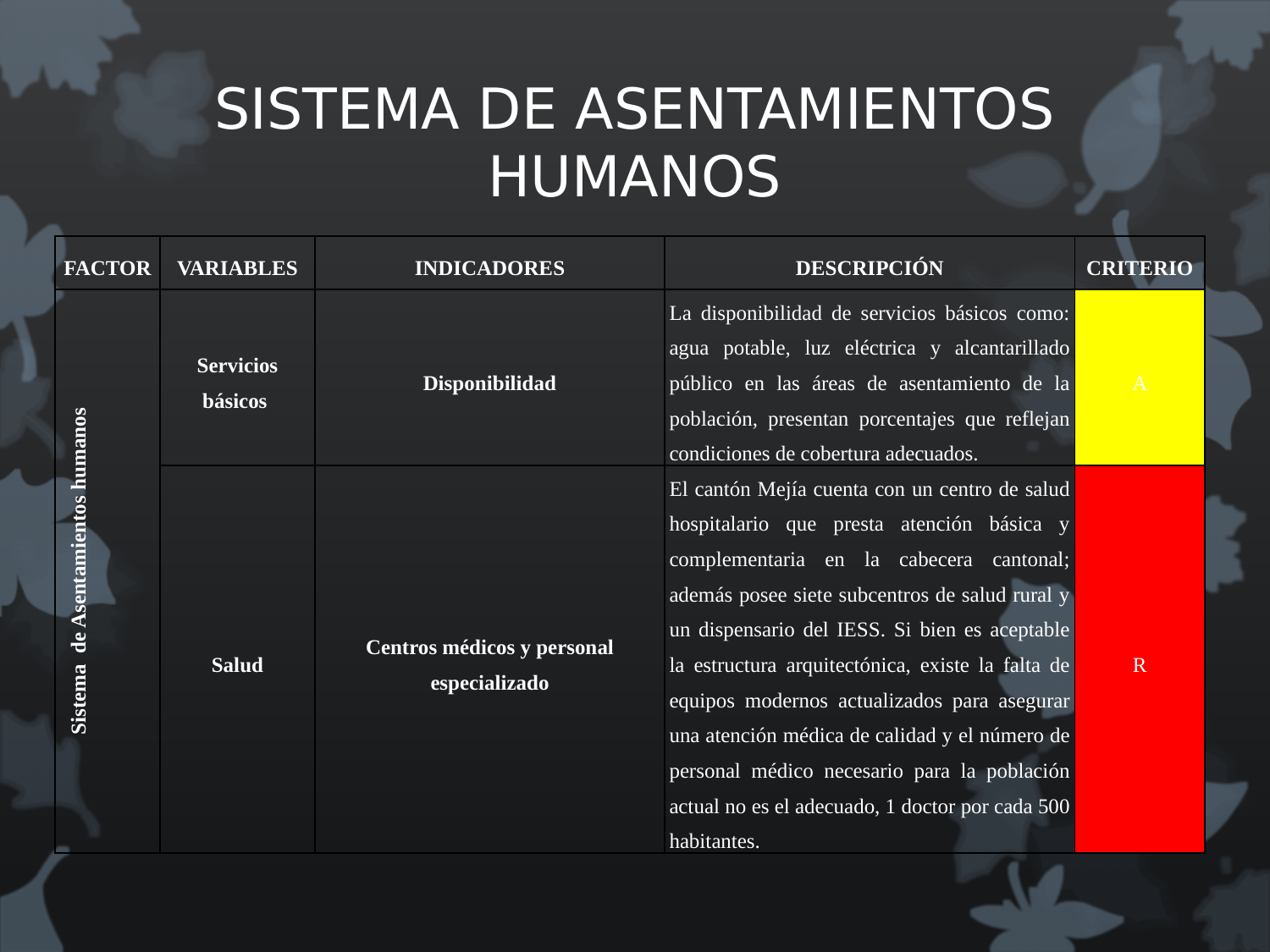

# SISTEMA DE ASENTAMIENTOS HUMANOS
| FACTOR | VARIABLES | INDICADORES | DESCRIPCIÓN | CRITERIO |
| --- | --- | --- | --- | --- |
| Sistema de Asentamientos humanos | Servicios básicos | Disponibilidad | La disponibilidad de servicios básicos como: agua potable, luz eléctrica y alcantarillado público en las áreas de asentamiento de la población, presentan porcentajes que reflejan condiciones de cobertura adecuados. | A |
|  | Salud | Centros médicos y personal especializado | El cantón Mejía cuenta con un centro de salud hospitalario que presta atención básica y complementaria en la cabecera cantonal; además posee siete subcentros de salud rural y un dispensario del IESS. Si bien es aceptable la estructura arquitectónica, existe la falta de equipos modernos actualizados para asegurar una atención médica de calidad y el número de personal médico necesario para la población actual no es el adecuado, 1 doctor por cada 500 habitantes. | R |